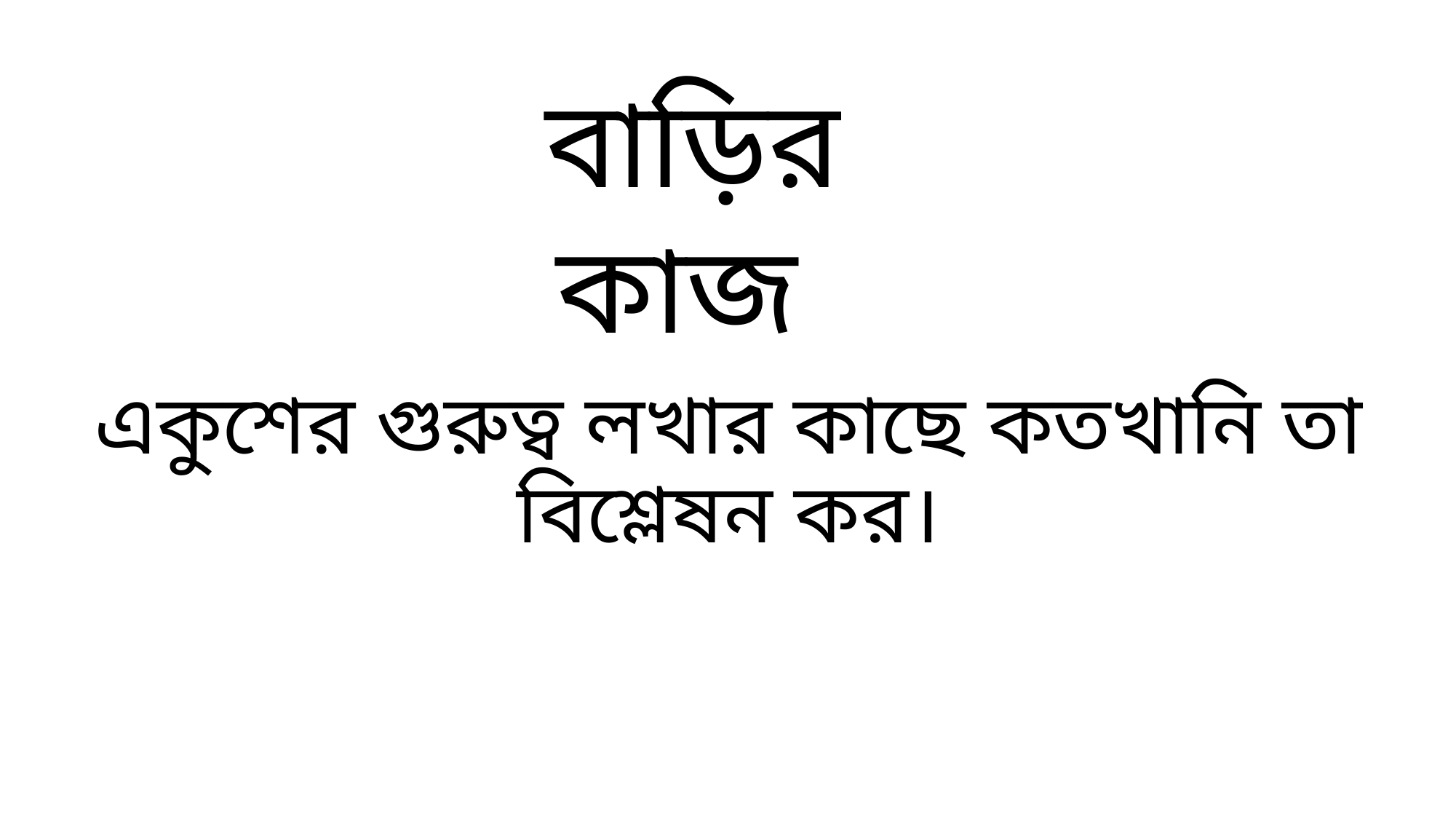

বাড়ির কাজ
একুশের গুরুত্ব লখার কাছে কতখানি তা বিশ্লেষন কর।